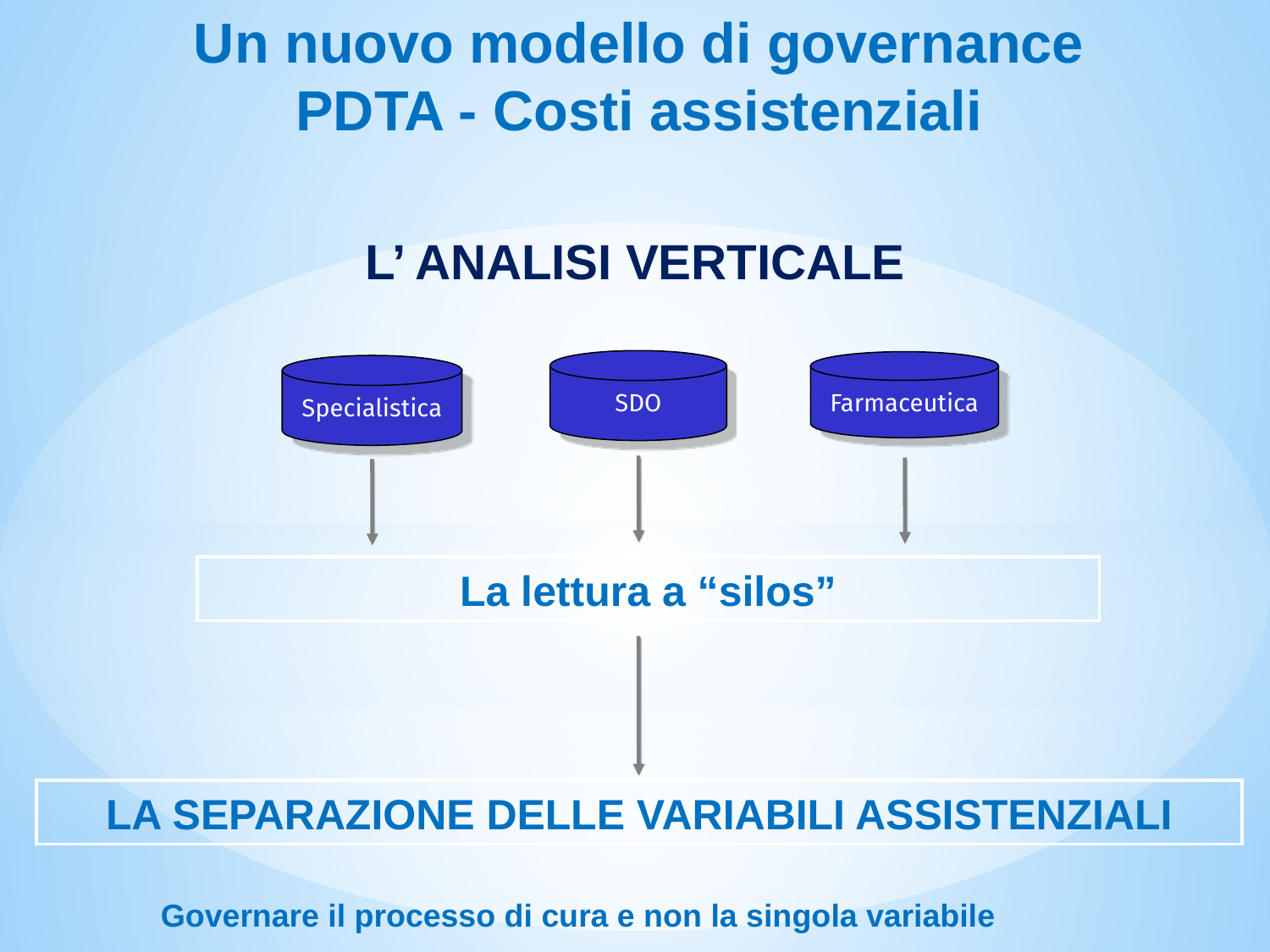

Un nuovo modello di governance
PDTA - Costi assistenziali
L’ ANALISI VERTICALE
SDO
Farmaceutica
Specialistica

La lettura a “silos”

LA SEPARAZIONE DELLE VARIABILI ASSISTENZIALI
Governare il processo di cura e non la singola variabile